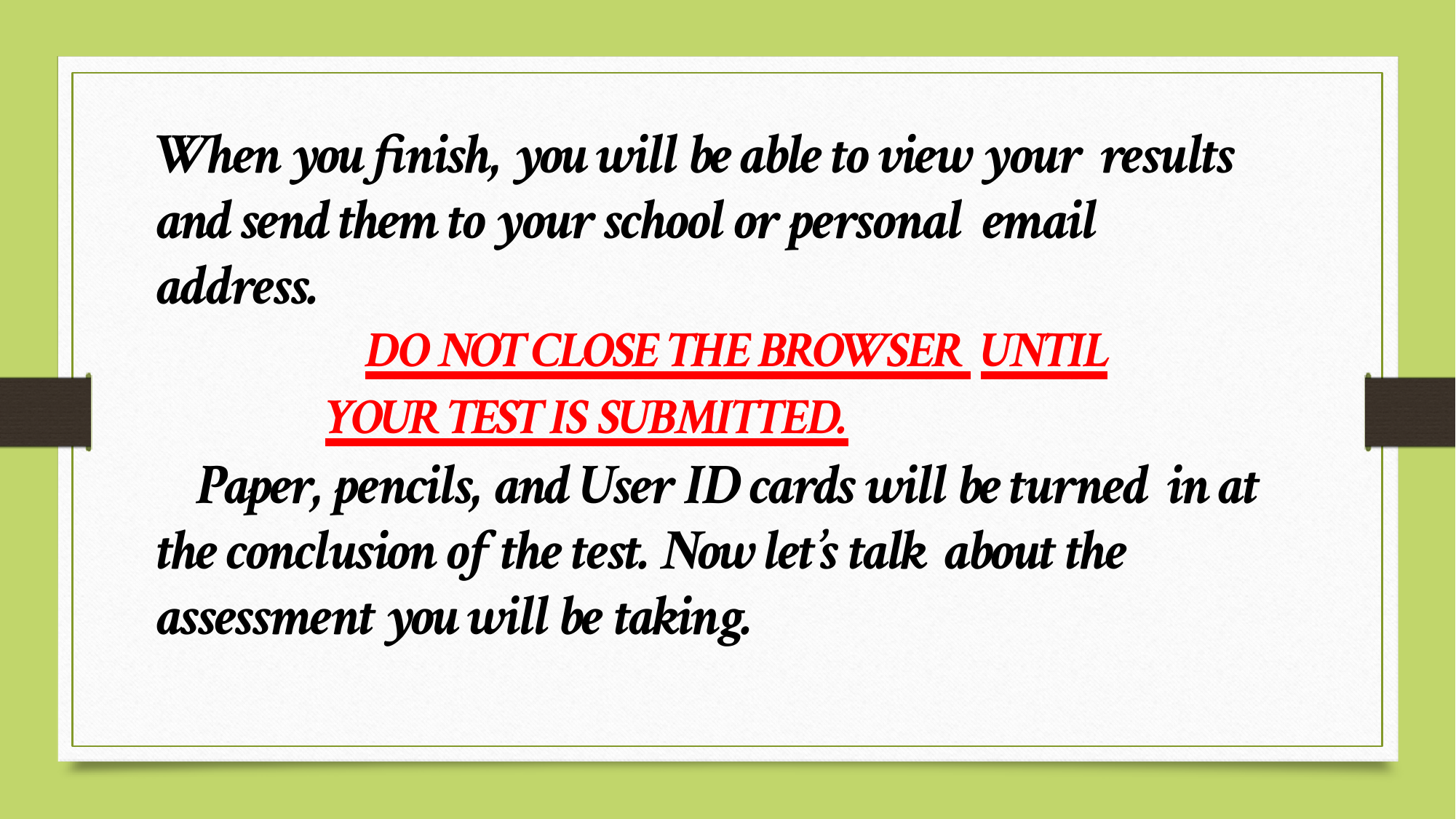

# When you finish, you will be able to view your  results and send them to your school or personal  email address.
DO NOT CLOSE THE BROWSER  UNTIL YOUR TEST IS SUBMITTED.
Paper, pencils, and User ID cards will be turned  in at the conclusion of the test. Now let’s talk  about the assessment you will be taking.